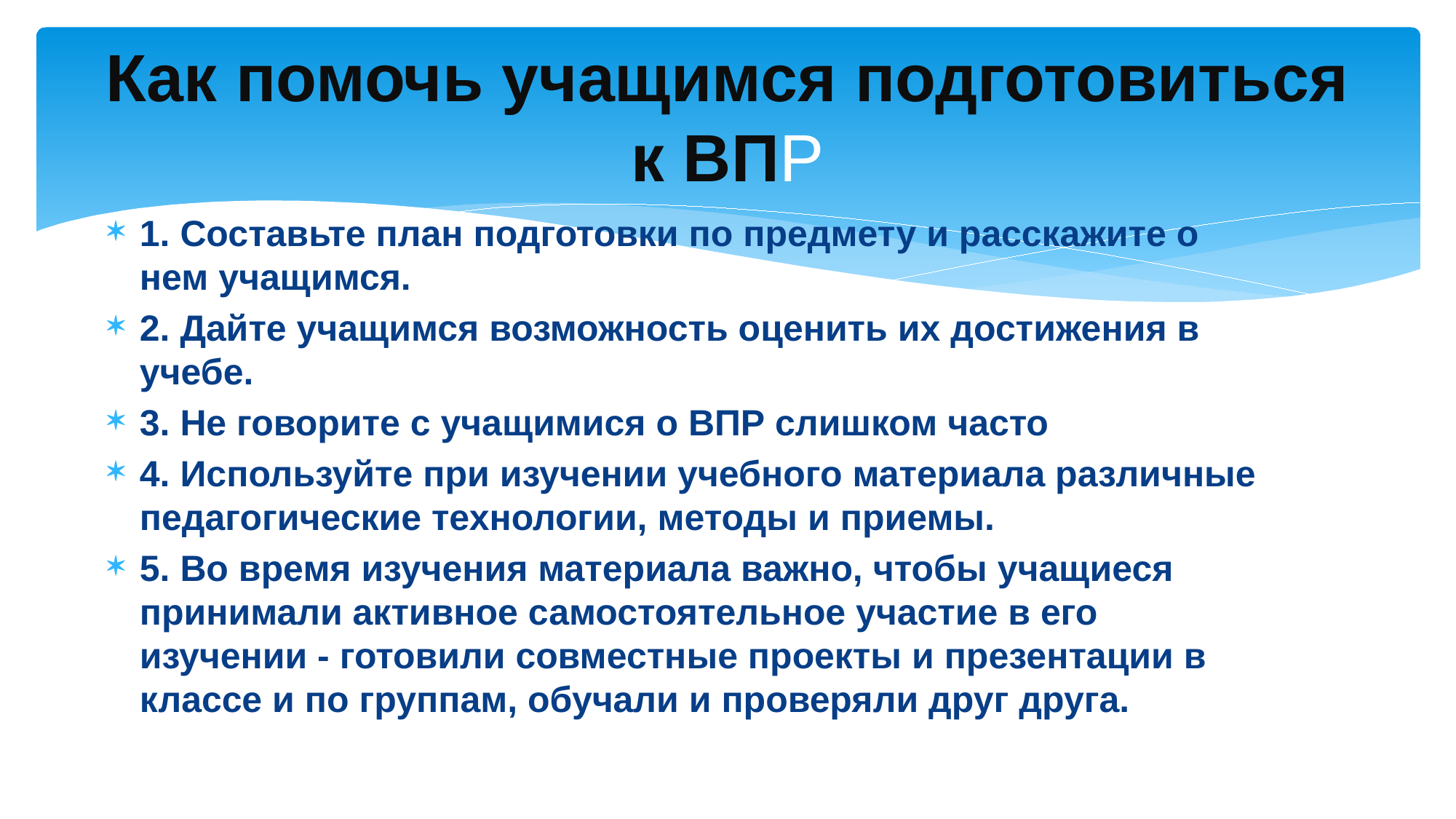

# Как помочь учащимся подготовиться к ВПР
1. Составьте план подготовки по предмету и расскажите о нем учащимся.
2. Дайте учащимся возможность оценить их достижения в учебе.
3. Не говорите с учащимися о ВПР слишком часто
4. Используйте при изучении учебного материала различные педагогические технологии, методы и приемы.
5. Во время изучения материала важно, чтобы учащиеся принимали активное самостоятельное участие в его изучении - готовили совместные проекты и презентации в классе и по группам, обучали и проверяли друг друга.